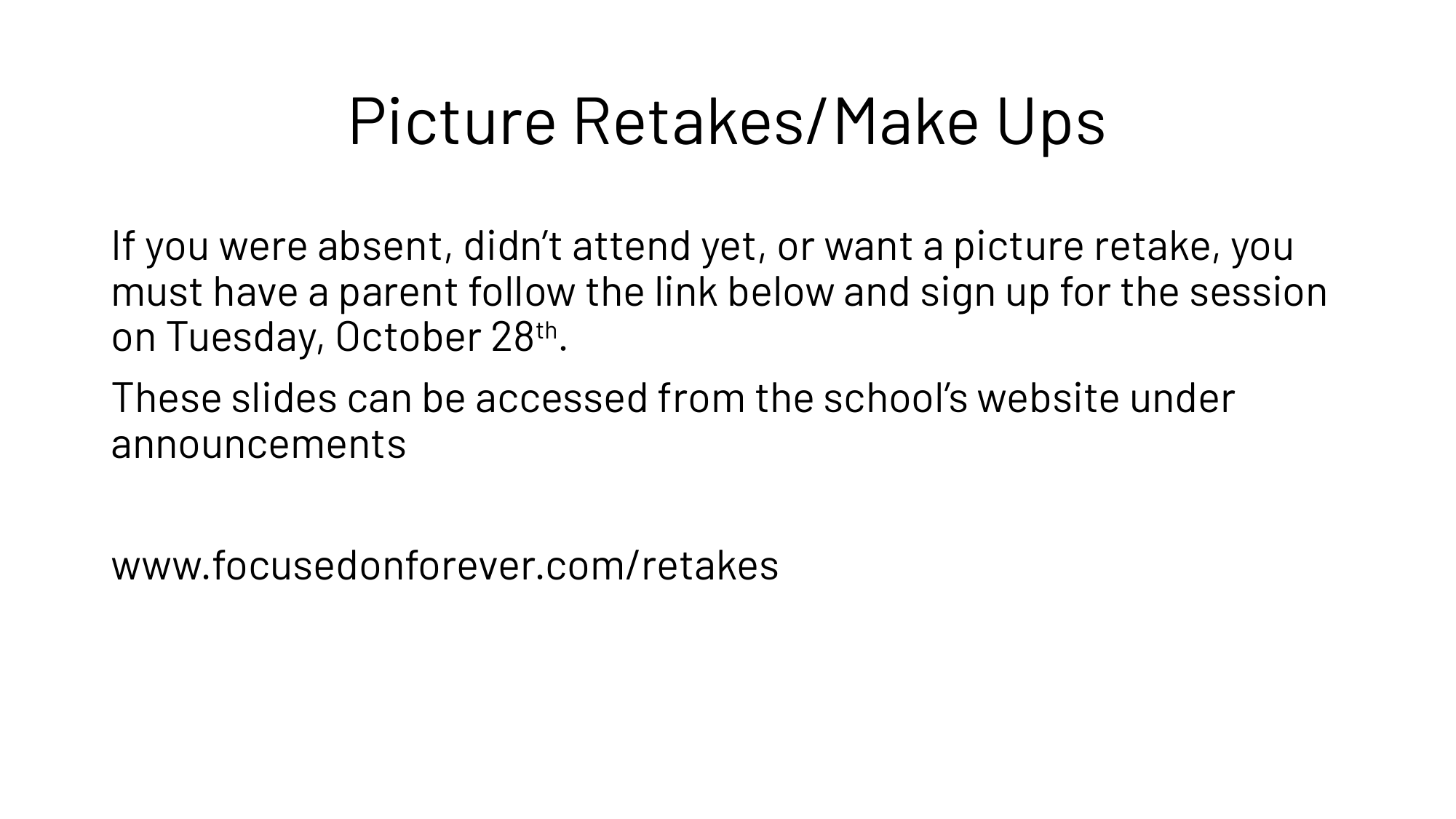

# Picture Retakes/Make Ups
If you were absent, didn’t attend yet, or want a picture retake, you must have a parent follow the link below and sign up for the session on Tuesday, October 28th.
These slides can be accessed from the school’s website under announcements

www.focusedonforever.com/retakes